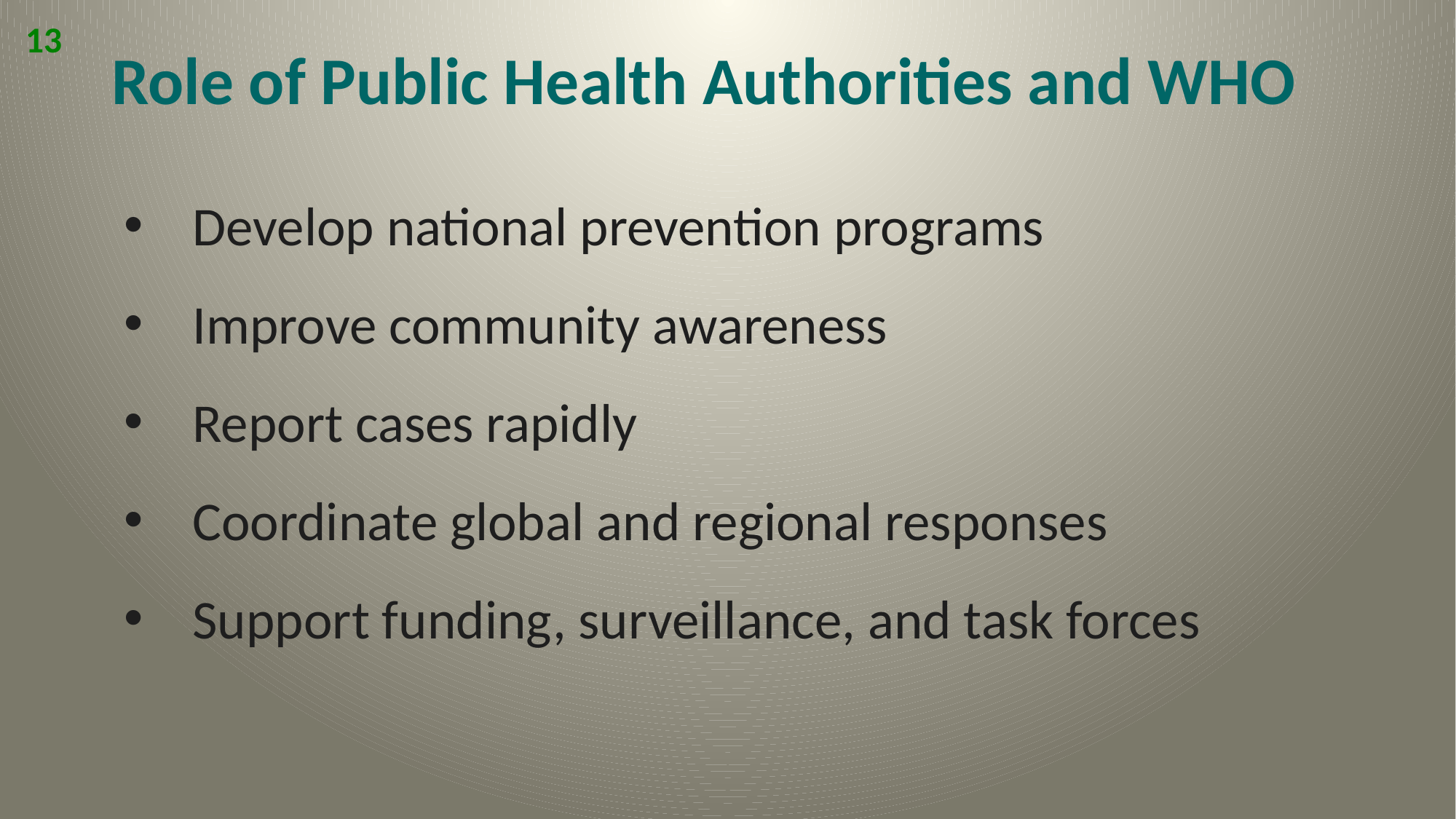

13
Role of Public Health Authorities and WHO
Develop national prevention programs
Improve community awareness
Report cases rapidly
Coordinate global and regional responses
Support funding, surveillance, and task forces